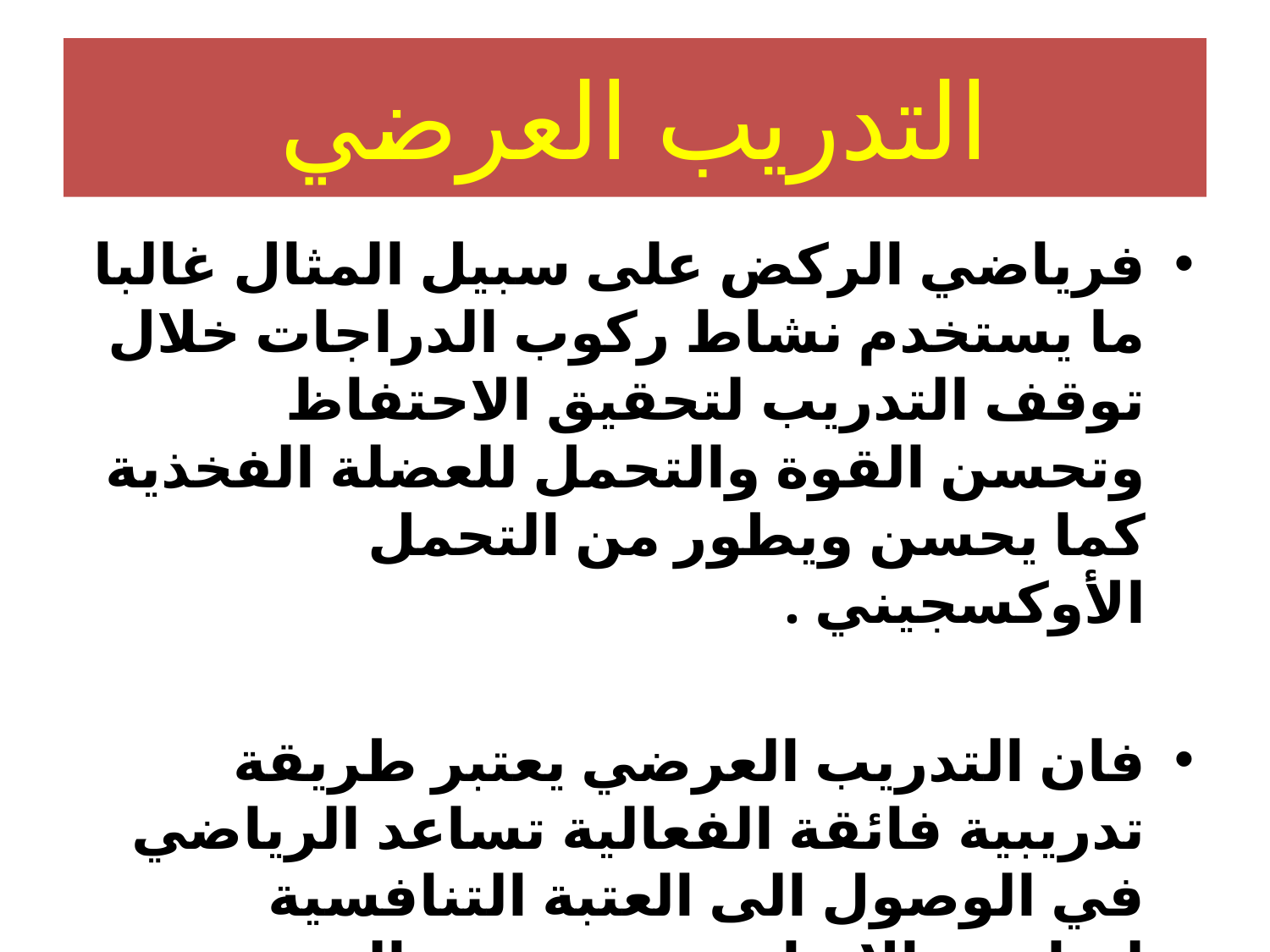

# التدريب العرضي
فرياضي الركض على سبيل المثال غالبا ما يستخدم نشاط ركوب الدراجات خلال توقف التدريب لتحقيق الاحتفاظ وتحسن القوة والتحمل للعضلة الفخذية كما يحسن ويطور من التحمل الأوكسجيني .

فان التدريب العرضي يعتبر طريقة تدريبية فائقة الفعالية تساعد الرياضي في الوصول الى العتبة التنافسية لرياضته الاساسية مع تجنب التدريب الزائد ونفاذ الطاقة .